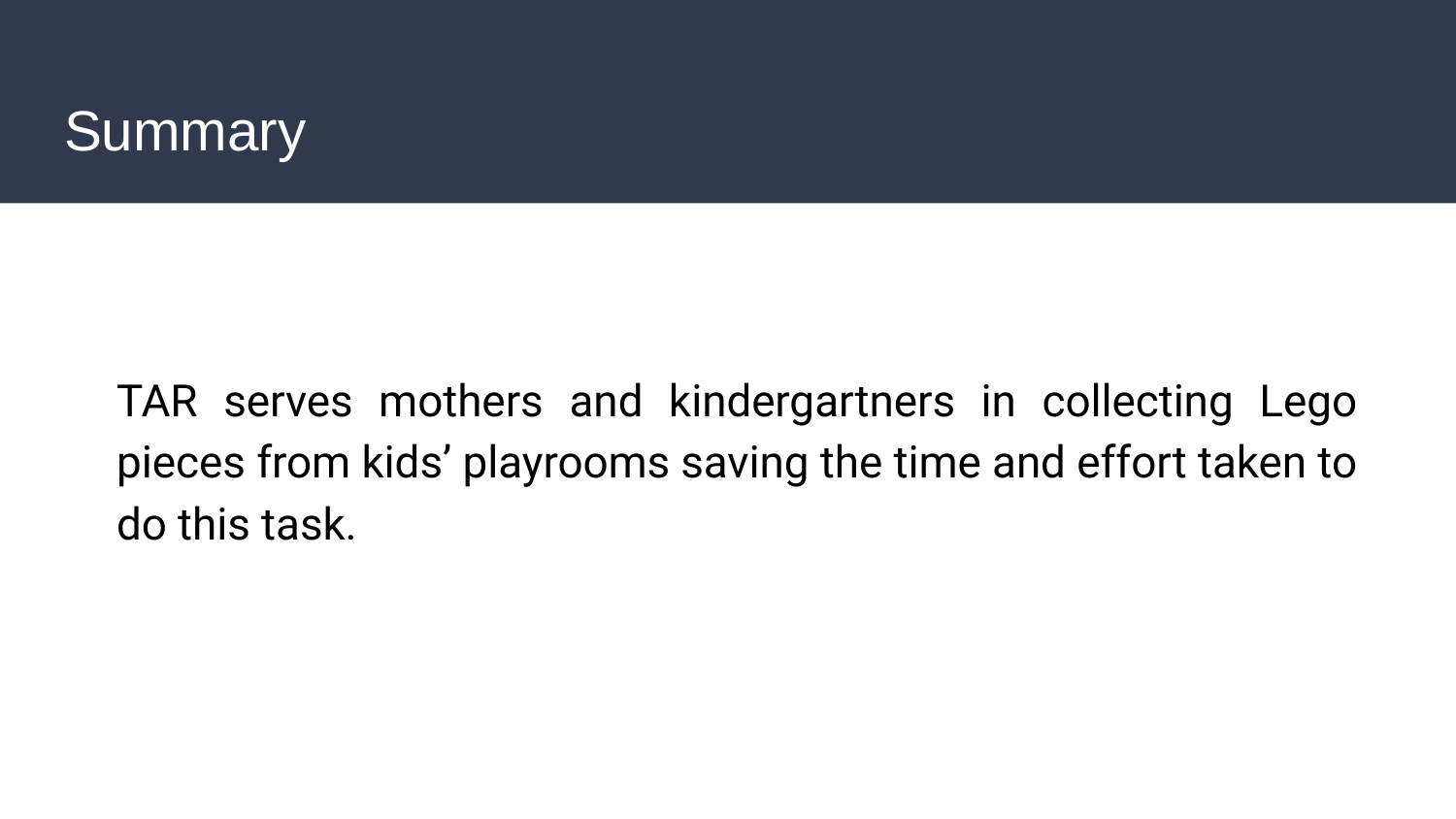

# Summary
TAR serves mothers and kindergartners in collecting Lego pieces from kids’ playrooms saving the time and effort taken to do this task.